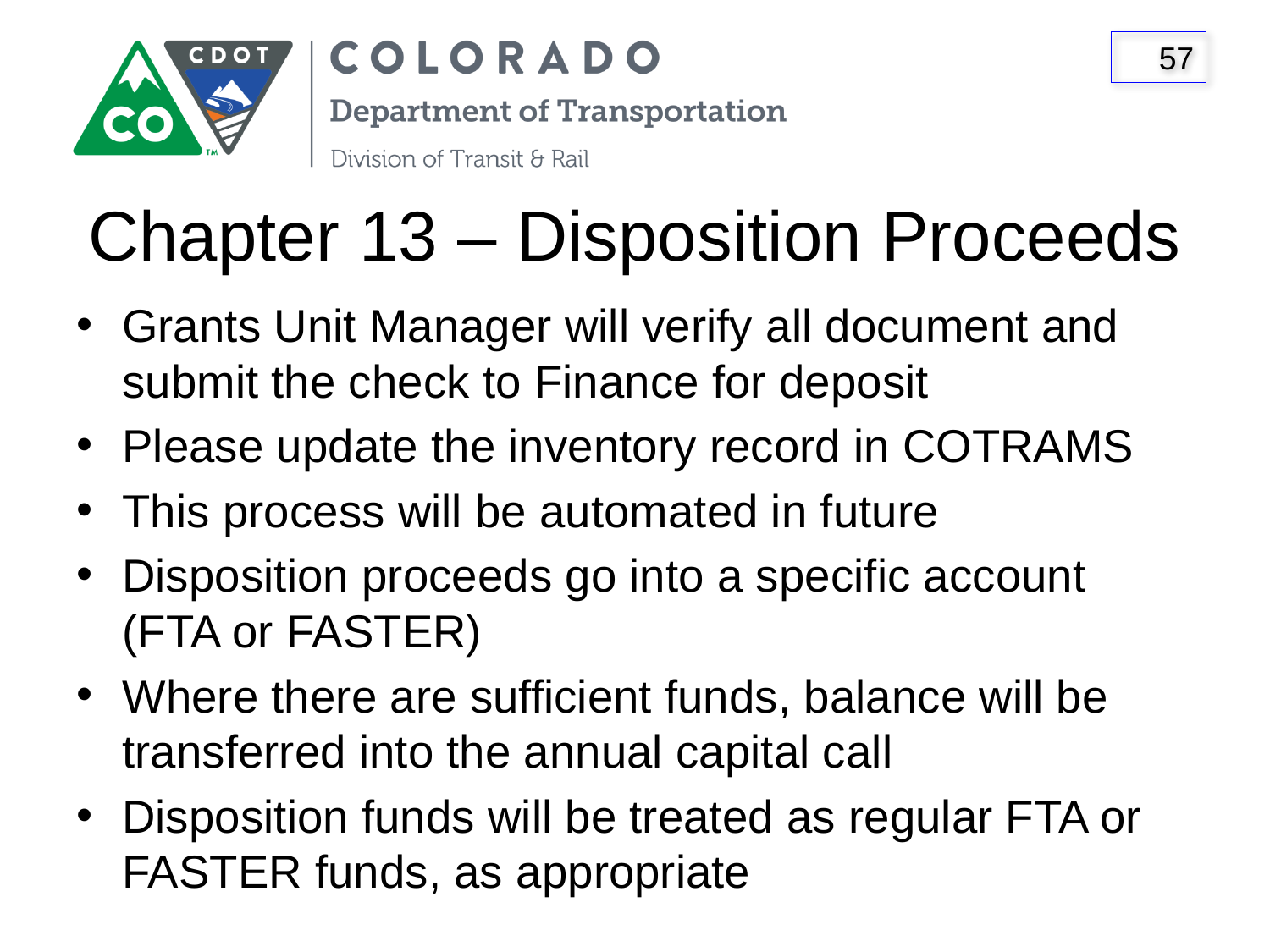

# Chapter 13 – Disposition Proceeds
Grants Unit Manager will verify all document and submit the check to Finance for deposit
Please update the inventory record in COTRAMS
This process will be automated in future
Disposition proceeds go into a specific account (FTA or FASTER)
Where there are sufficient funds, balance will be transferred into the annual capital call
Disposition funds will be treated as regular FTA or FASTER funds, as appropriate